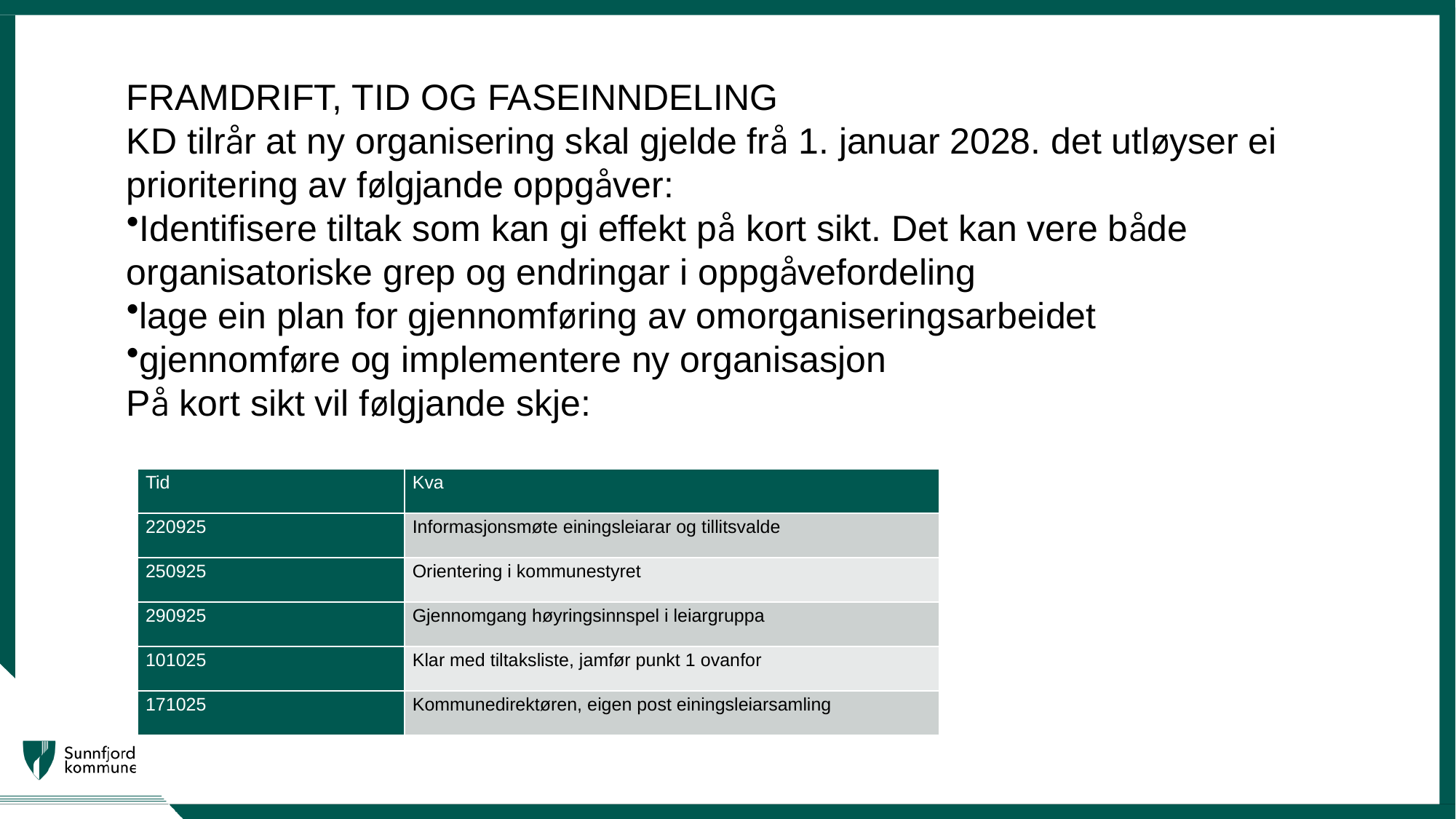

FRAMDRIFT, TID OG FASEINNDELING
KD tilrår at ny organisering skal gjelde frå 1. januar 2028. det utløyser ei prioritering av følgjande oppgåver:
Identifisere tiltak som kan gi effekt på kort sikt. Det kan vere både organisatoriske grep og endringar i oppgåvefordeling
lage ein plan for gjennomføring av omorganiseringsarbeidet
gjennomføre og implementere ny organisasjon
På kort sikt vil følgjande skje:
| Tid | Kva |
| --- | --- |
| 220925 | Informasjonsmøte einingsleiarar og tillitsvalde |
| 250925 | Orientering i kommunestyret |
| 290925 | Gjennomgang høyringsinnspel i leiargruppa |
| 101025 | Klar med tiltaksliste, jamfør punkt 1 ovanfor |
| 171025 | Kommunedirektøren, eigen post einingsleiarsamling |